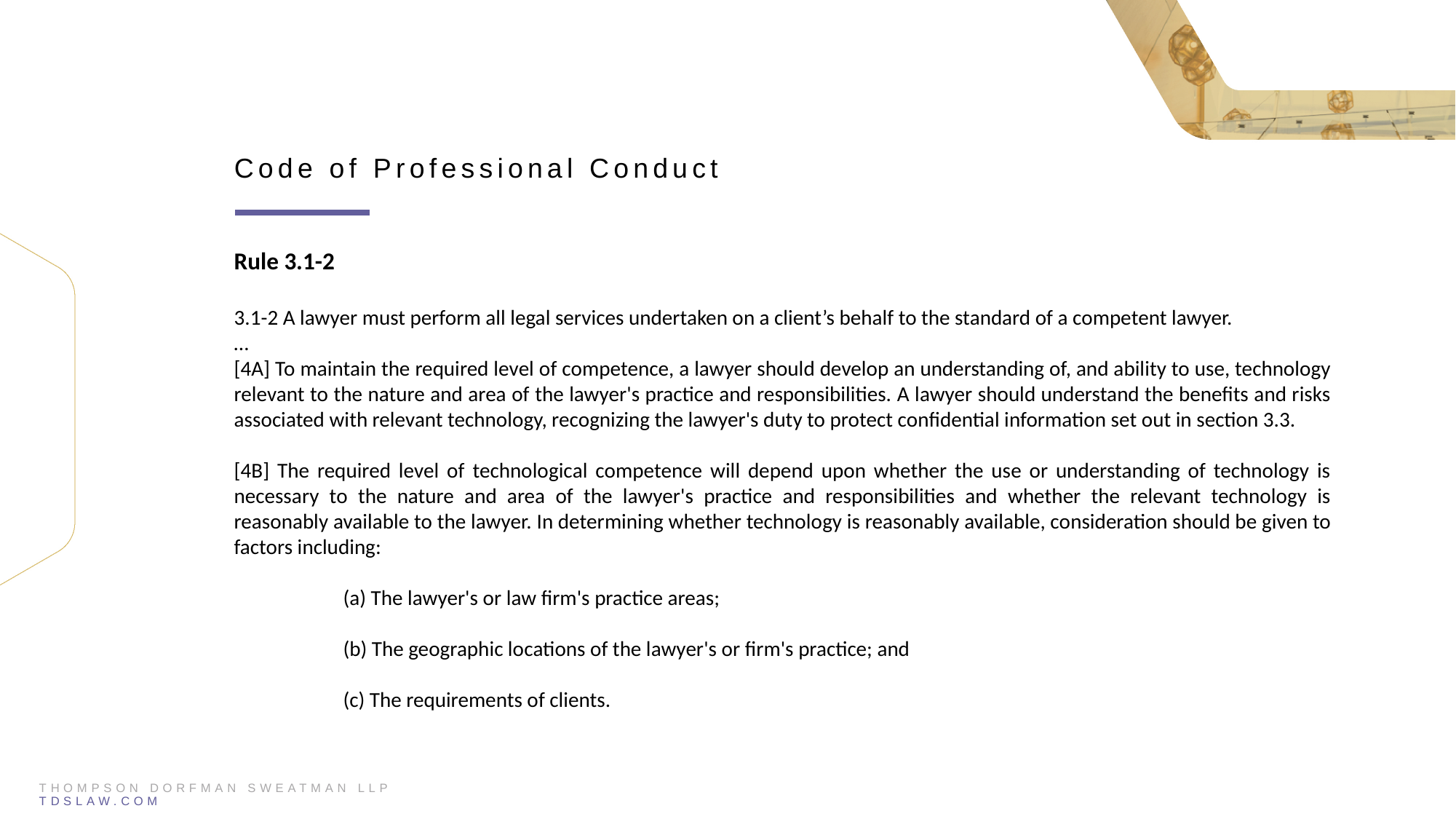

Code of Professional Conduct
Rule 3.1-2

3.1-2 A lawyer must perform all legal services undertaken on a client’s behalf to the standard of a competent lawyer.
…
[4A] To maintain the required level of competence, a lawyer should develop an understanding of, and ability to use, technology relevant to the nature and area of the lawyer's practice and responsibilities. A lawyer should understand the benefits and risks associated with relevant technology, recognizing the lawyer's duty to protect confidential information set out in section 3.3.

[4B] The required level of technological competence will depend upon whether the use or understanding of technology is necessary to the nature and area of the lawyer's practice and responsibilities and whether the relevant technology is reasonably available to the lawyer. In determining whether technology is reasonably available, consideration should be given to factors including:

	(a) The lawyer's or law firm's practice areas;

	(b) The geographic locations of the lawyer's or firm's practice; and

	(c) The requirements of clients.